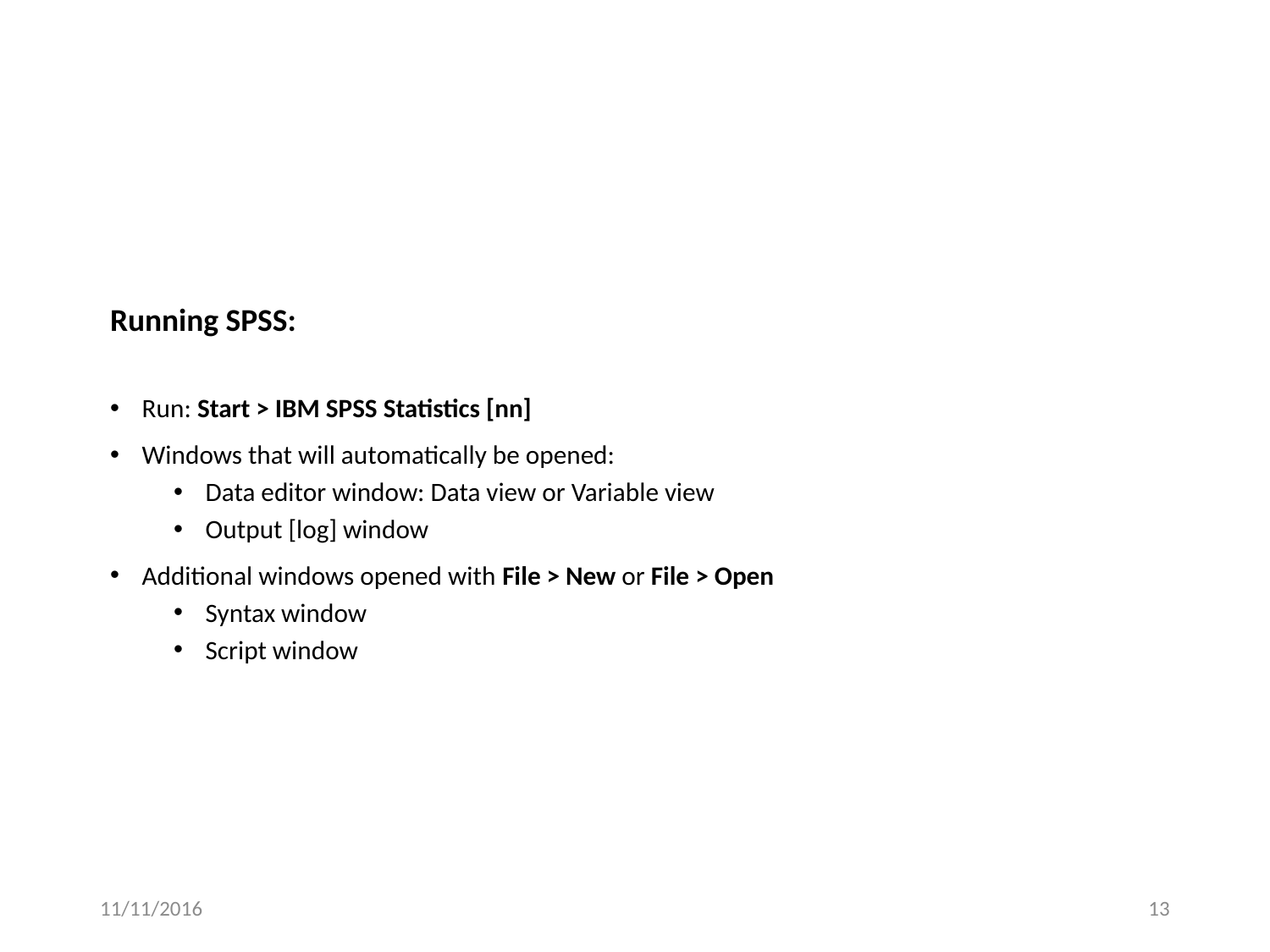

# Running SPSS:
Run: Start > IBM SPSS Statistics [nn]
Windows that will automatically be opened:
Data editor window: Data view or Variable view
Output [log] window
Additional windows opened with File > New or File > Open
Syntax window
Script window
11/11/2016
13